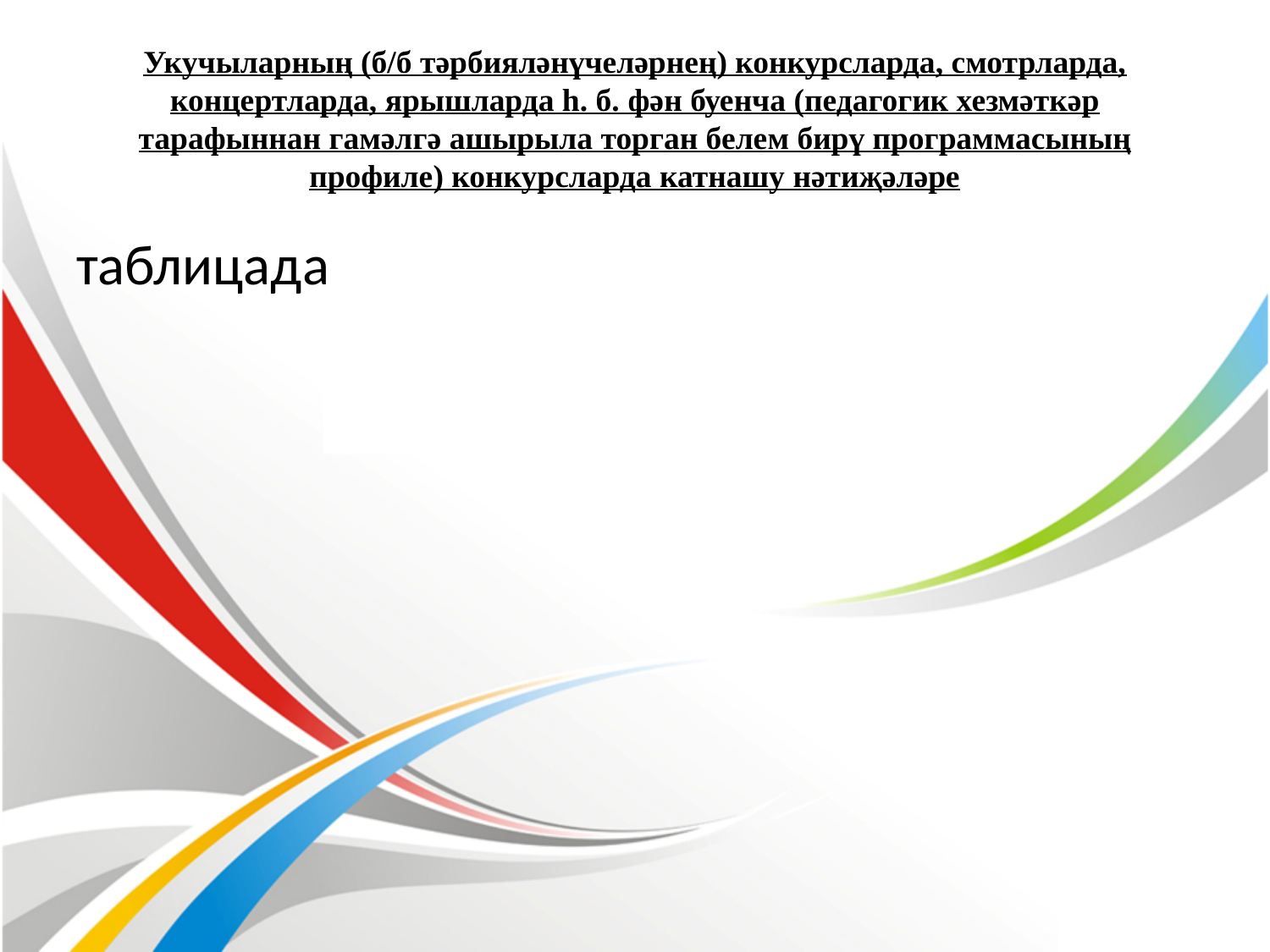

# Укучыларның (б/б тәрбияләнүчеләрнең) конкурсларда, смотрларда, концертларда, ярышларда һ. б. фән буенча (педагогик хезмәткәр тарафыннан гамәлгә ашырыла торган белем бирү программасының профиле) конкурсларда катнашу нәтиҗәләре
таблицада